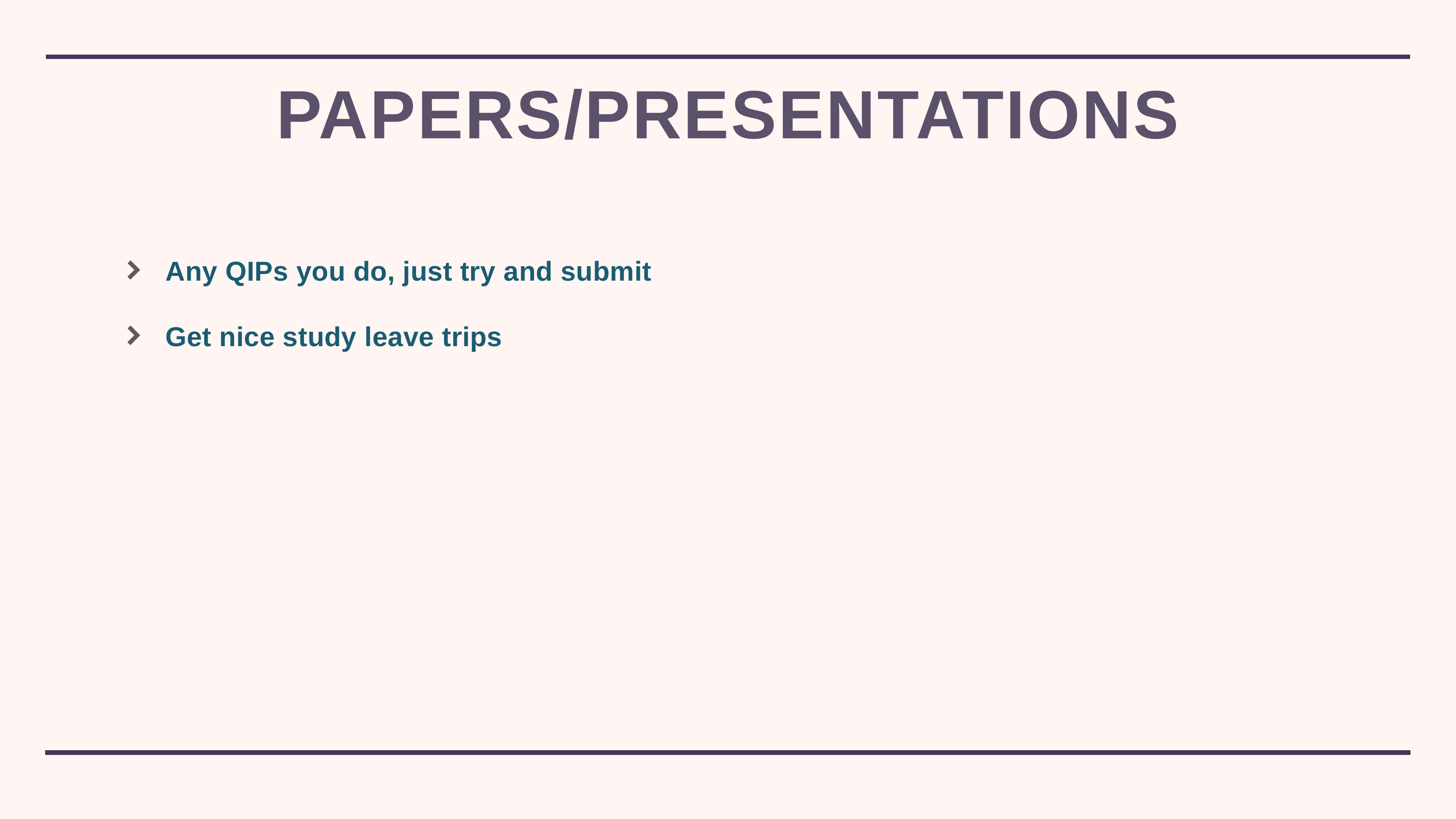

# Papers/presentations
Any QIPs you do, just try and submit
Get nice study leave trips